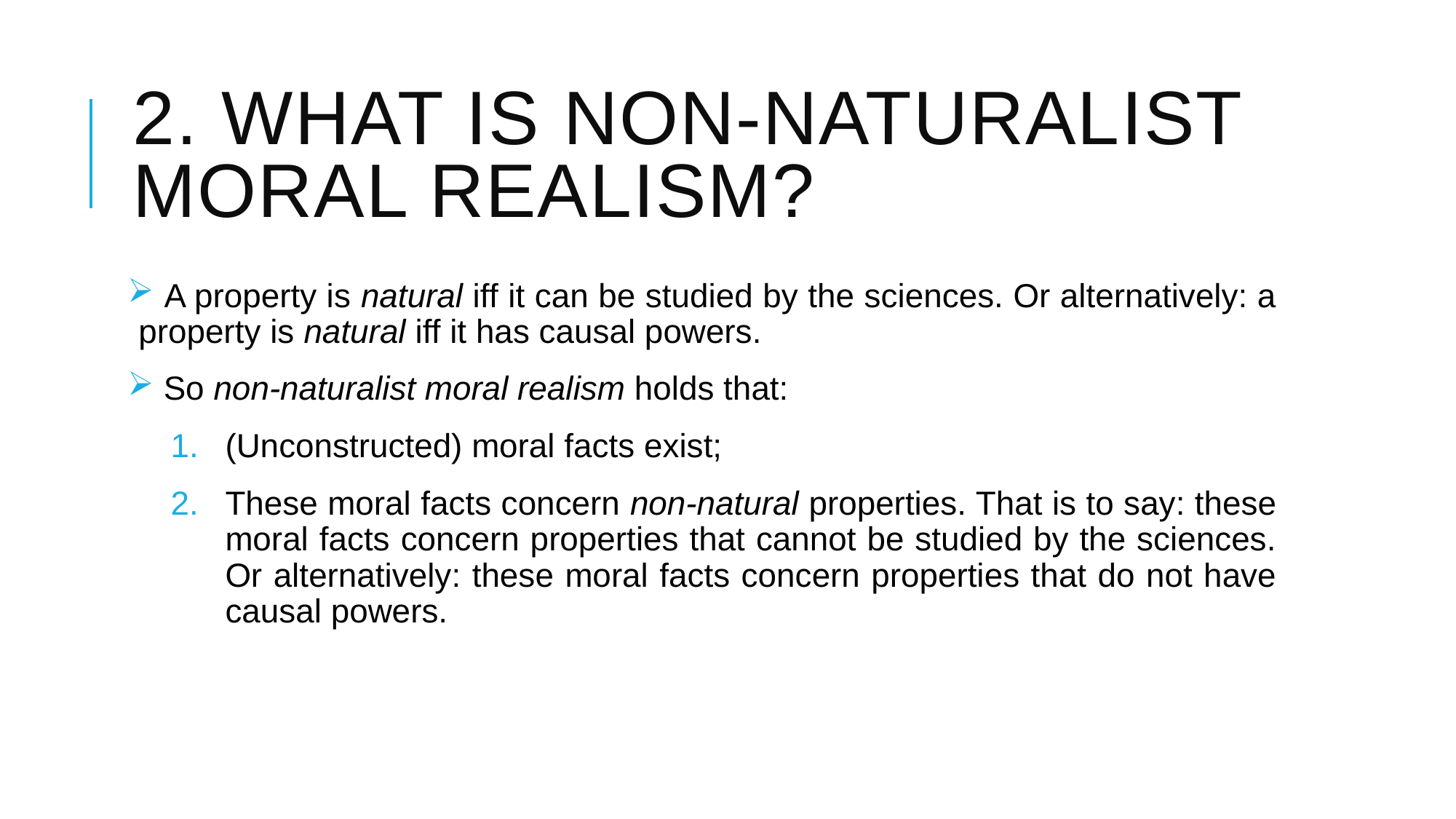

# 2. What is Non-Naturalist Moral REalism?
 A property is natural iff it can be studied by the sciences. Or alternatively: a property is natural iff it has causal powers.
 So non-naturalist moral realism holds that:
(Unconstructed) moral facts exist;
These moral facts concern non-natural properties. That is to say: these moral facts concern properties that cannot be studied by the sciences. Or alternatively: these moral facts concern properties that do not have causal powers.